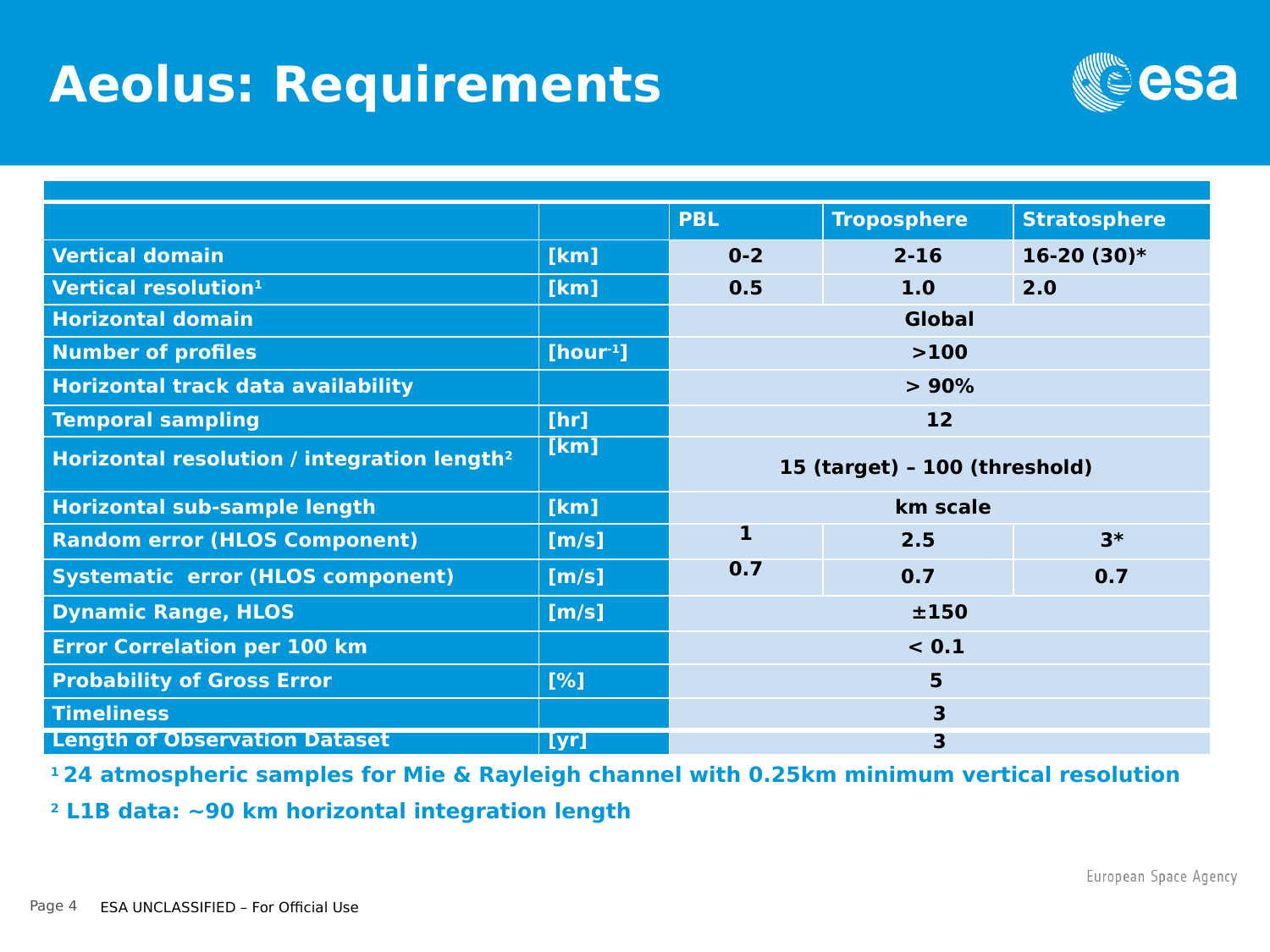

Aeolus: Requirements
|  |  |  |  |  |
| --- | --- | --- | --- | --- |
|  |  | PBL | Troposphere | Stratosphere |
| Vertical domain | [km] | 0-2 | 2-16 | 16-20 (30)\* |
| Vertical resolution1 | [km] | 0.5 | 1.0 | 2.0 |
| Horizontal domain |  | Global |  |  |
| Number of profiles | [hour-1] | >100 |  |  |
| Horizontal track data availability |  | > 90% |  |  |
| Temporal sampling | [hr] | 12 |  |  |
| Horizontal resolution / integration length2 | [km] | 15 (target) – 100 (threshold) |  |  |
| Horizontal sub-sample length | [km] | km scale |  |  |
| Random error (HLOS Component) | [m/s] | 1 | 2.5 | 3\* |
| Systematic  error (HLOS component) | [m/s] | 0.7 | 0.7 | 0.7 |
| Dynamic Range, HLOS | [m/s] | ±150 |  |  |
| Error Correlation per 100 km |  | < 0.1 |  |  |
| Probability of Gross Error | [%] | 5 |  |  |
| Timeliness |  | 3 |  |  |
| Length of Observation Dataset | [yr] | 3 |  |  |
1 24 atmospheric samples for Mie & Rayleigh channel with 0.25km minimum vertical resolution
2 L1B data: ~90 km horizontal integration length
Page 4